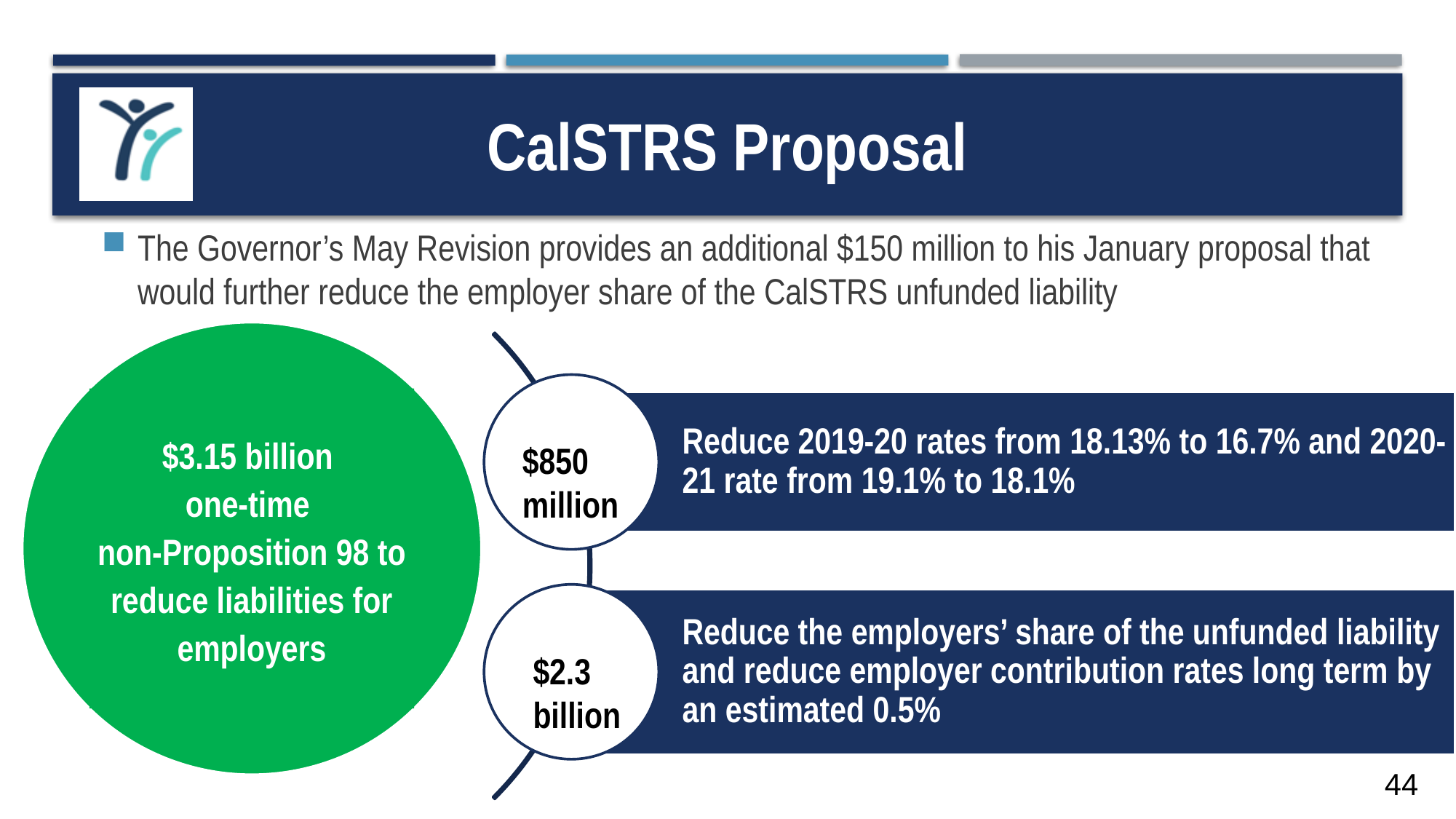

The Governor’s May Revision provides an additional $150 million to his January proposal that would further reduce the employer share of the CalSTRS unfunded liability
# CalSTRS Proposal

$3.15 billion
one-time
non-Proposition 98 to reduce liabilities for employers
Reduce 2019-20 rates from 18.13% to 16.7% and 2020-21 rate from 19.1% to 18.1%
Reduce the employers’ share of the unfunded liability and reduce employer contribution rates long term by an estimated 0.5%
$850 million
$2.3 billion
44